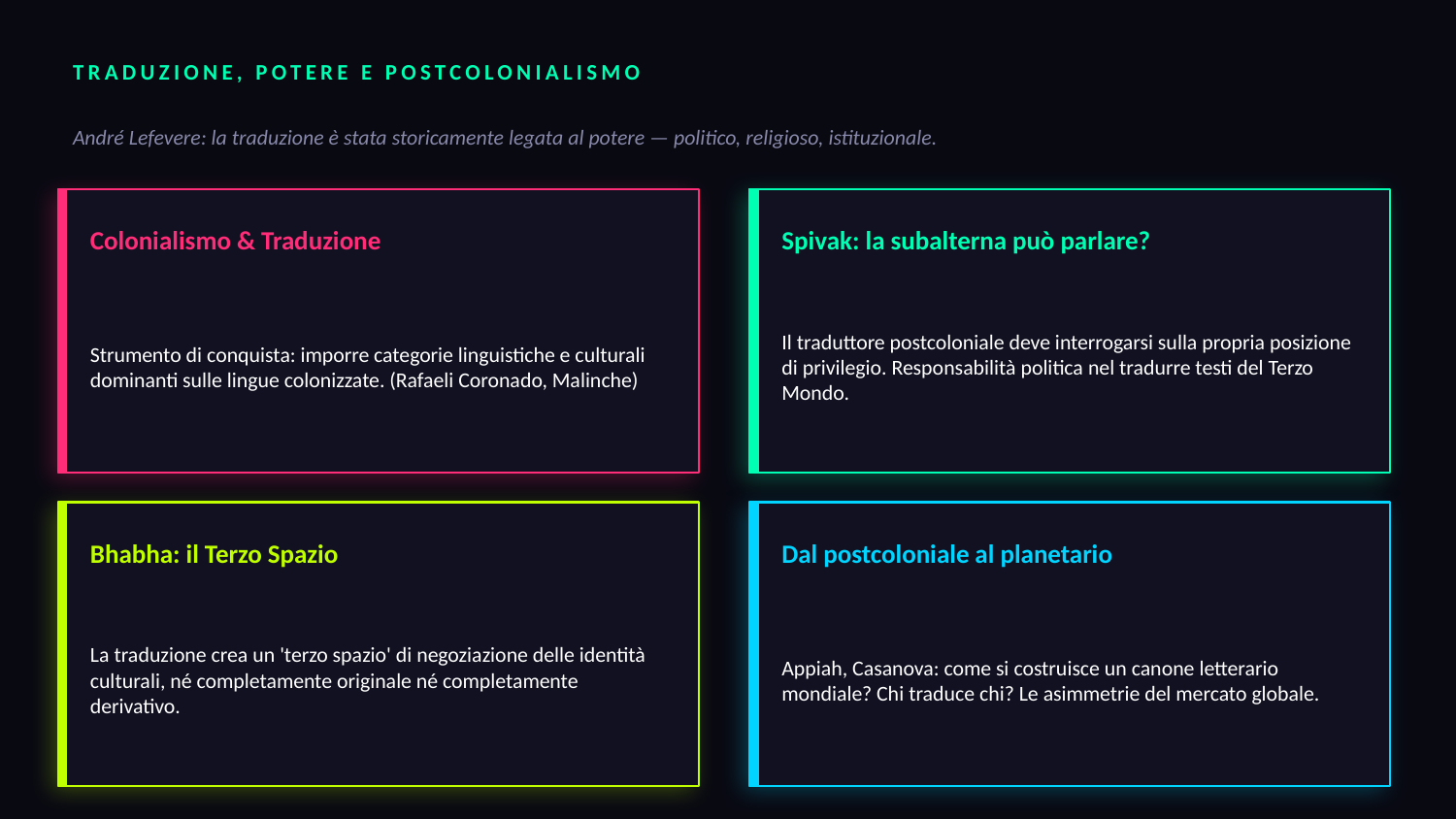

TRADUZIONE, POTERE E POSTCOLONIALISMO
André Lefevere: la traduzione è stata storicamente legata al potere — politico, religioso, istituzionale.

Colonialismo & Traduzione
Spivak: la subalterna può parlare?
Strumento di conquista: imporre categorie linguistiche e culturali dominanti sulle lingue colonizzate. (Rafaeli Coronado, Malinche)
Il traduttore postcoloniale deve interrogarsi sulla propria posizione di privilegio. Responsabilità politica nel tradurre testi del Terzo Mondo.

Bhabha: il Terzo Spazio
Dal postcoloniale al planetario
La traduzione crea un 'terzo spazio' di negoziazione delle identità culturali, né completamente originale né completamente derivativo.
Appiah, Casanova: come si costruisce un canone letterario mondiale? Chi traduce chi? Le asimmetrie del mercato globale.